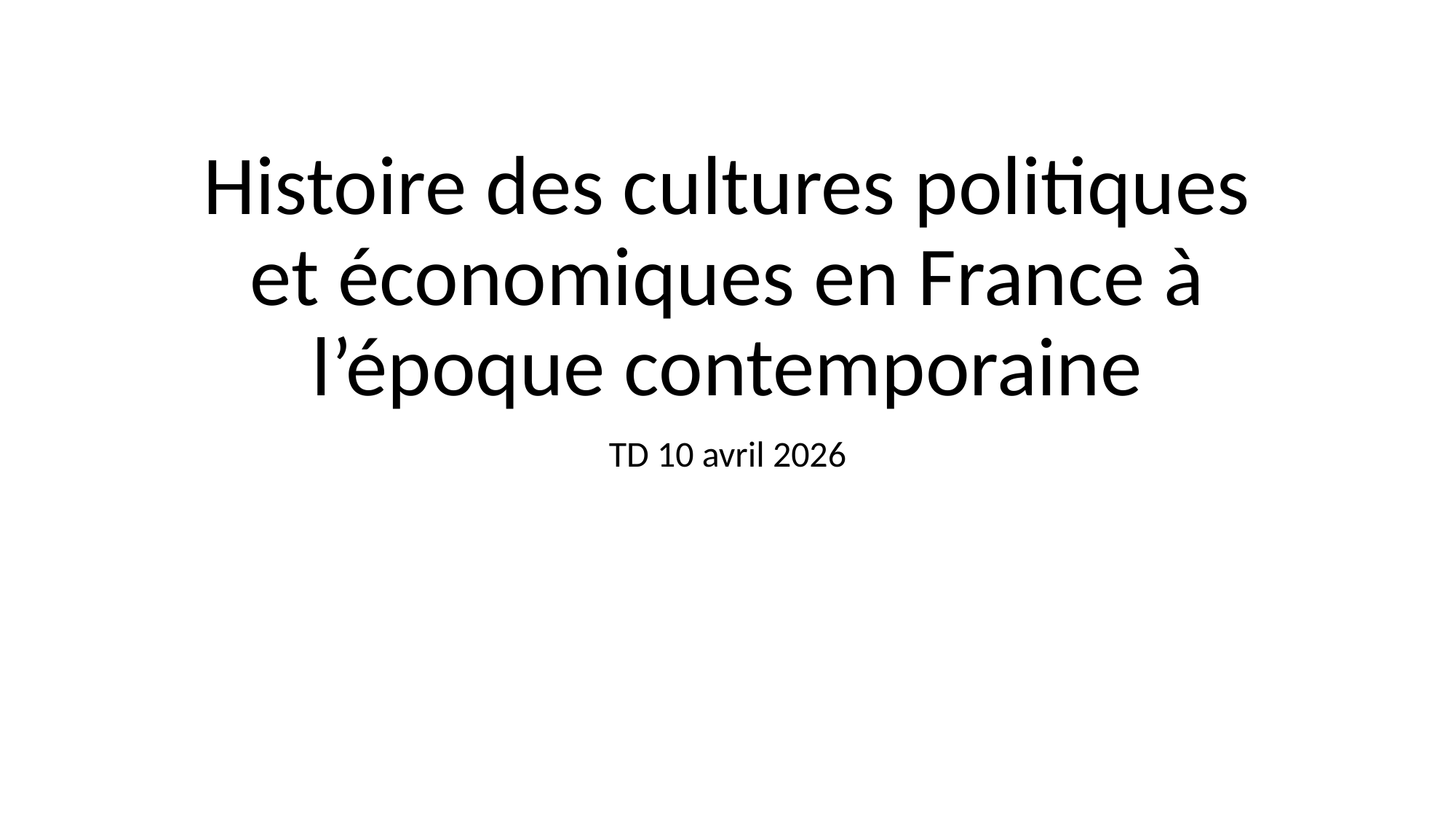

# Histoire des cultures politiques et économiques en France à l’époque contemporaine
TD 10 avril 2026